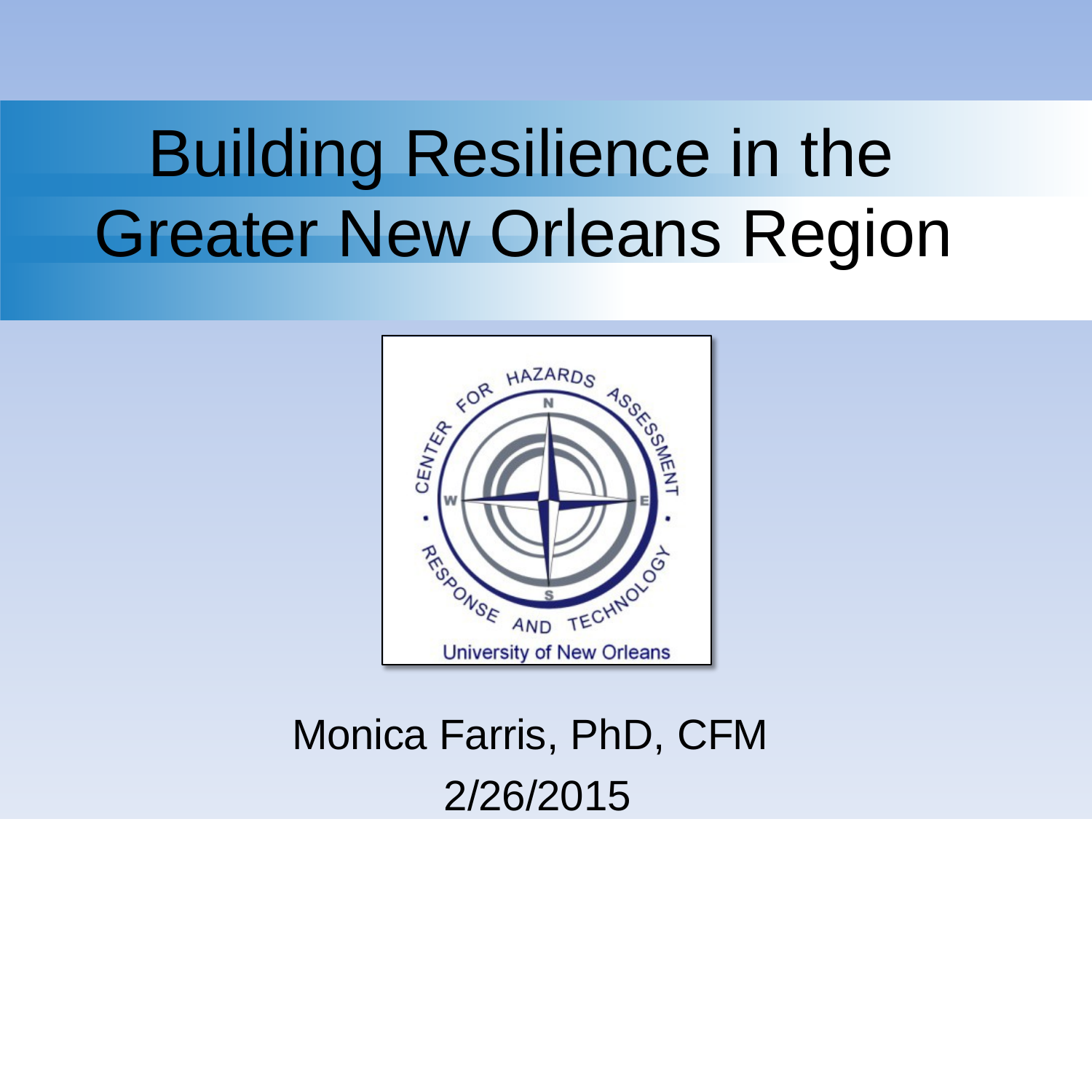

Building Resilience in the Greater New Orleans Region

Monica Farris, PhD, CFM 2/26/2015